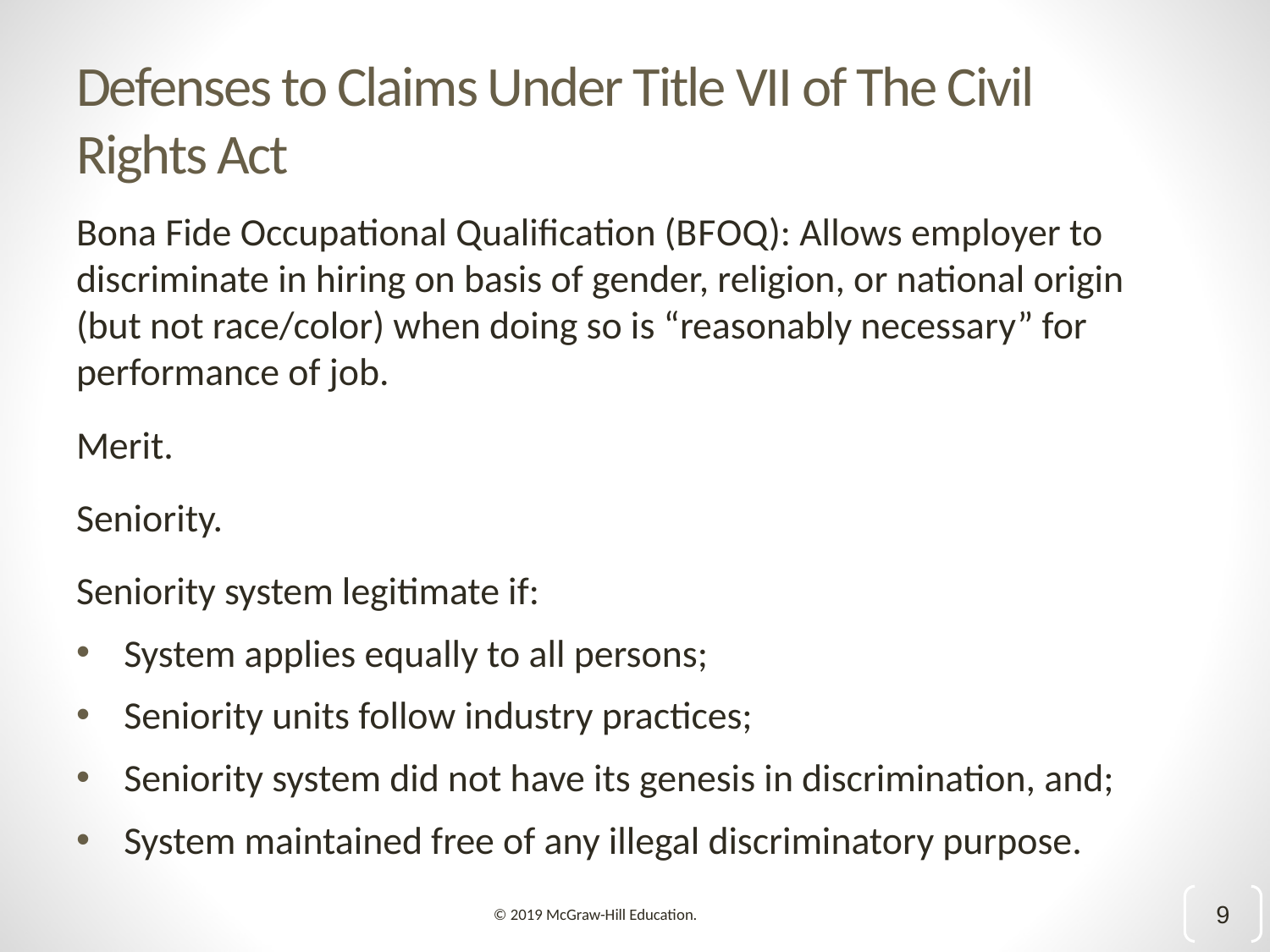

# Defenses to Claims Under Title VII of The Civil Rights Act
Bona Fide Occupational Qualification (B F O Q): Allows employer to discriminate in hiring on basis of gender, religion, or national origin (but not race/color) when doing so is “reasonably necessary” for performance of job.
Merit.
Seniority.
Seniority system legitimate if:
System applies equally to all persons;
Seniority units follow industry practices;
Seniority system did not have its genesis in discrimination, and;
System maintained free of any illegal discriminatory purpose.
9